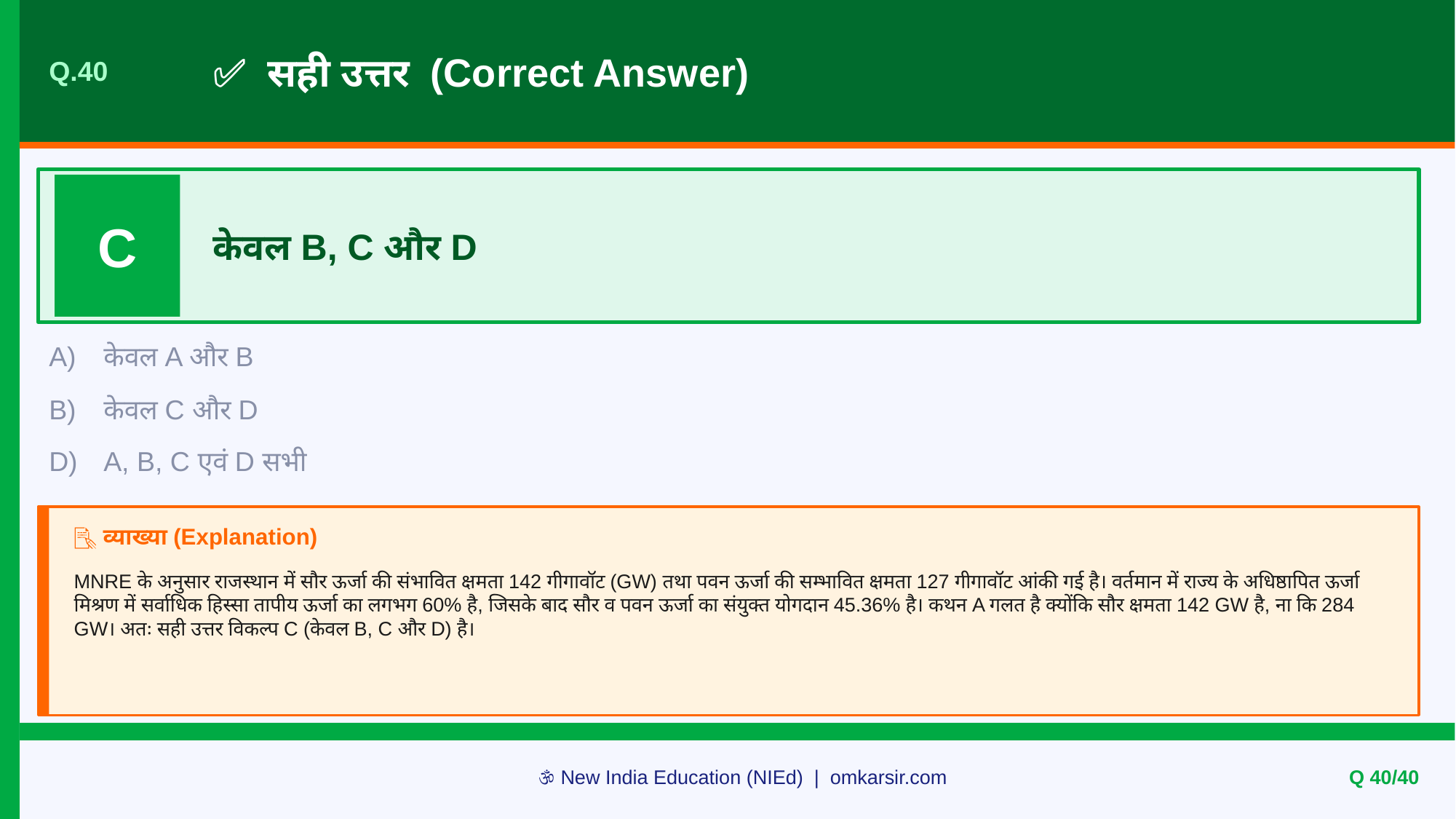

✅  सही उत्तर  (Correct Answer)
Q.40

C
केवल B, C और D
A)
केवल A और B
B)
केवल C और D
D)
A, B, C एवं D सभी

📝 व्याख्या (Explanation)
MNRE के अनुसार राजस्थान में सौर ऊर्जा की संभावित क्षमता 142 गीगावॉट (GW) तथा पवन ऊर्जा की सम्भावित क्षमता 127 गीगावॉट आंकी गई है। वर्तमान में राज्य के अधिष्ठापित ऊर्जा मिश्रण में सर्वाधिक हिस्सा तापीय ऊर्जा का लगभग 60% है, जिसके बाद सौर व पवन ऊर्जा का संयुक्त योगदान 45.36% है। कथन A गलत है क्योंकि सौर क्षमता 142 GW है, ना कि 284 GW। अतः सही उत्तर विकल्प C (केवल B, C और D) है।

🕉️ New India Education (NIEd)  |  omkarsir.com
Q 40/40